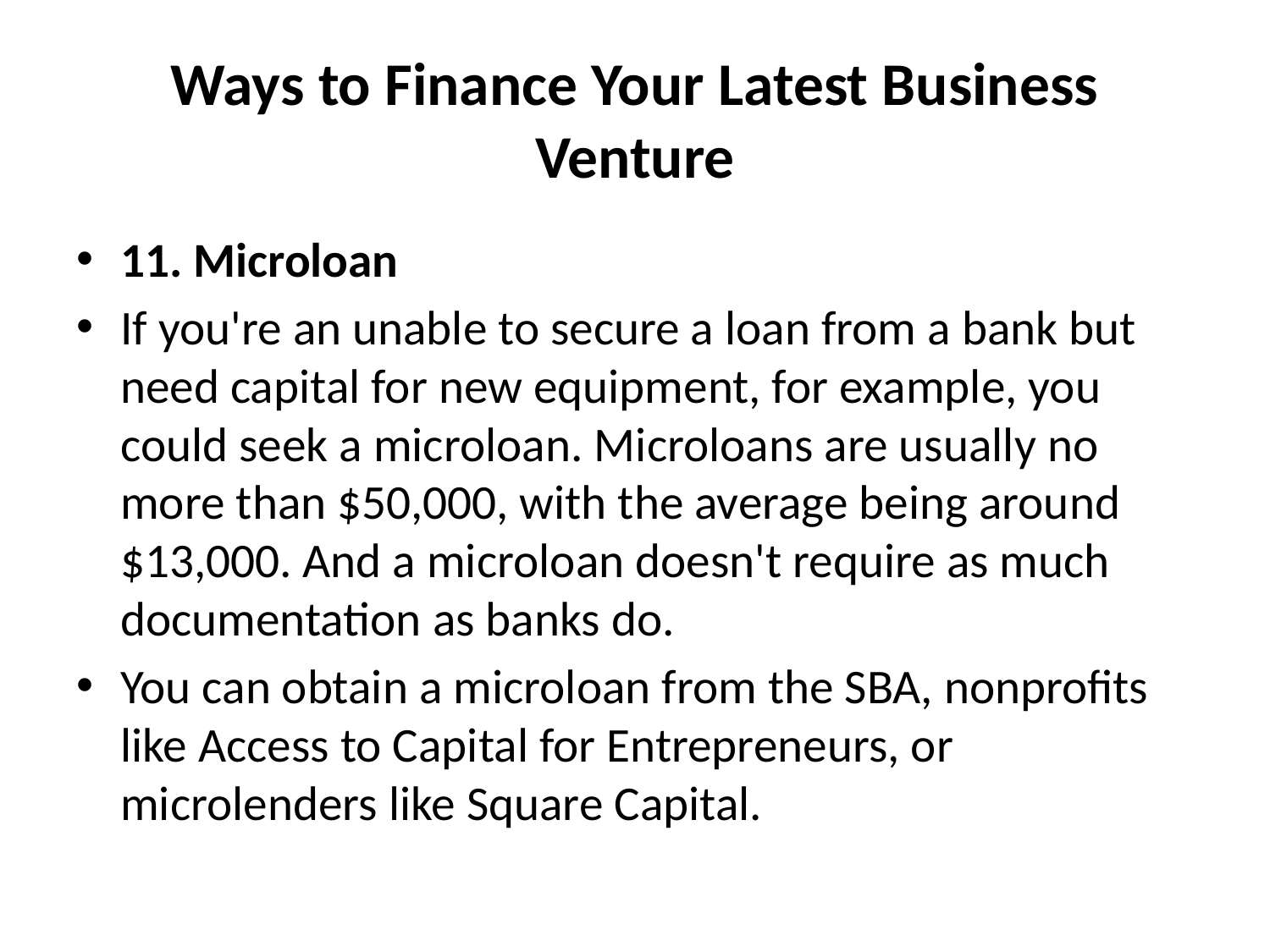

# Ways to Finance Your Latest Business Venture
11. Microloan
If you're an unable to secure a loan from a bank but need capital for new equipment, for example, you could seek a microloan. Microloans are usually no more than $50,000, with the average being around $13,000. And a microloan doesn't require as much documentation as banks do.
You can obtain a microloan from the SBA, nonprofits like Access to Capital for Entrepreneurs, or microlenders like Square Capital.